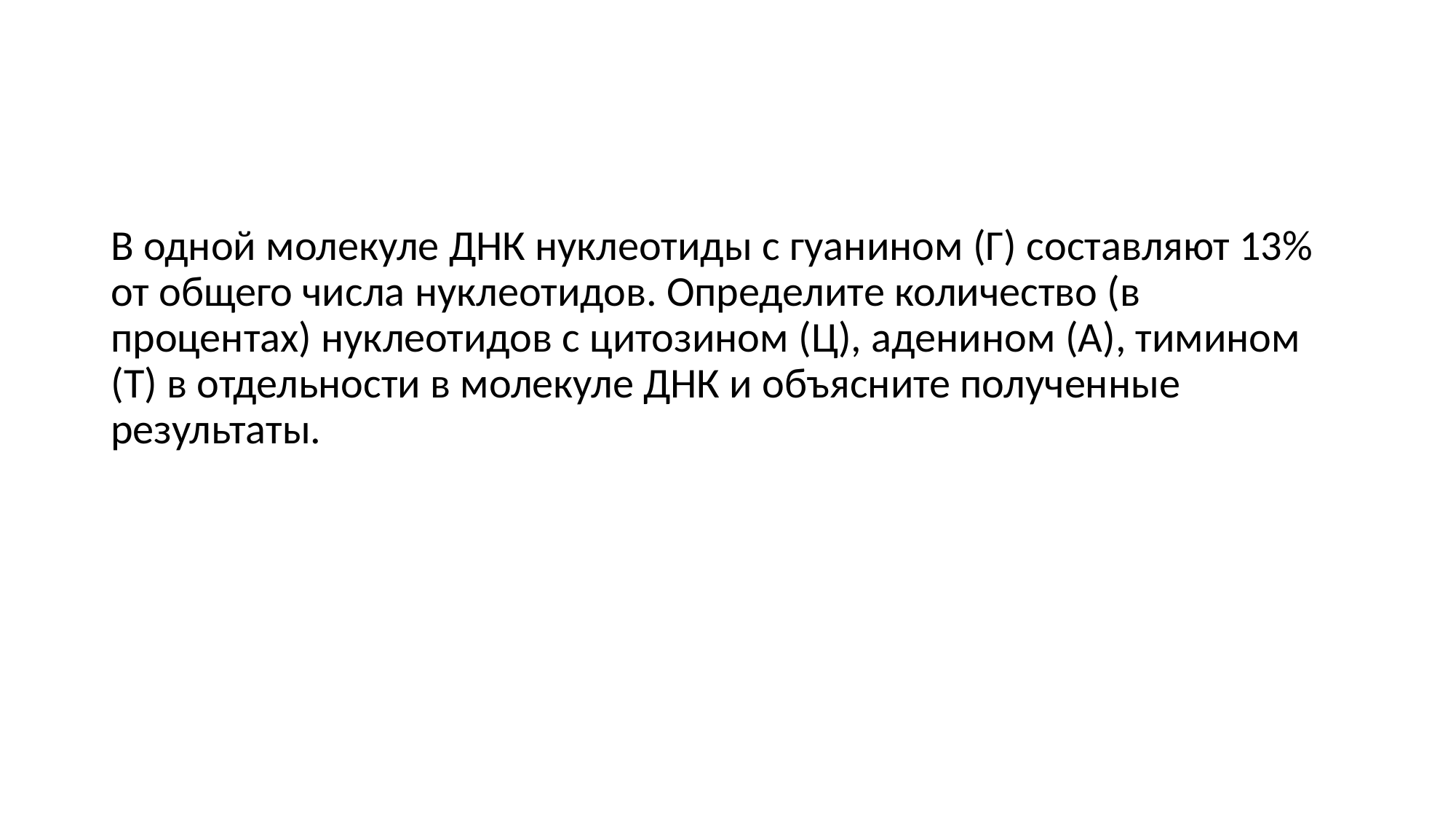

В одной молекуле ДНК нуклеотиды с гуанином (Г) составляют 13% от общего числа нуклеотидов. Определите количество (в процентах) нуклеотидов с цитозином (Ц), аденином (А), тимином (Т) в отдельности в молекуле ДНК и объясните полученные результаты.